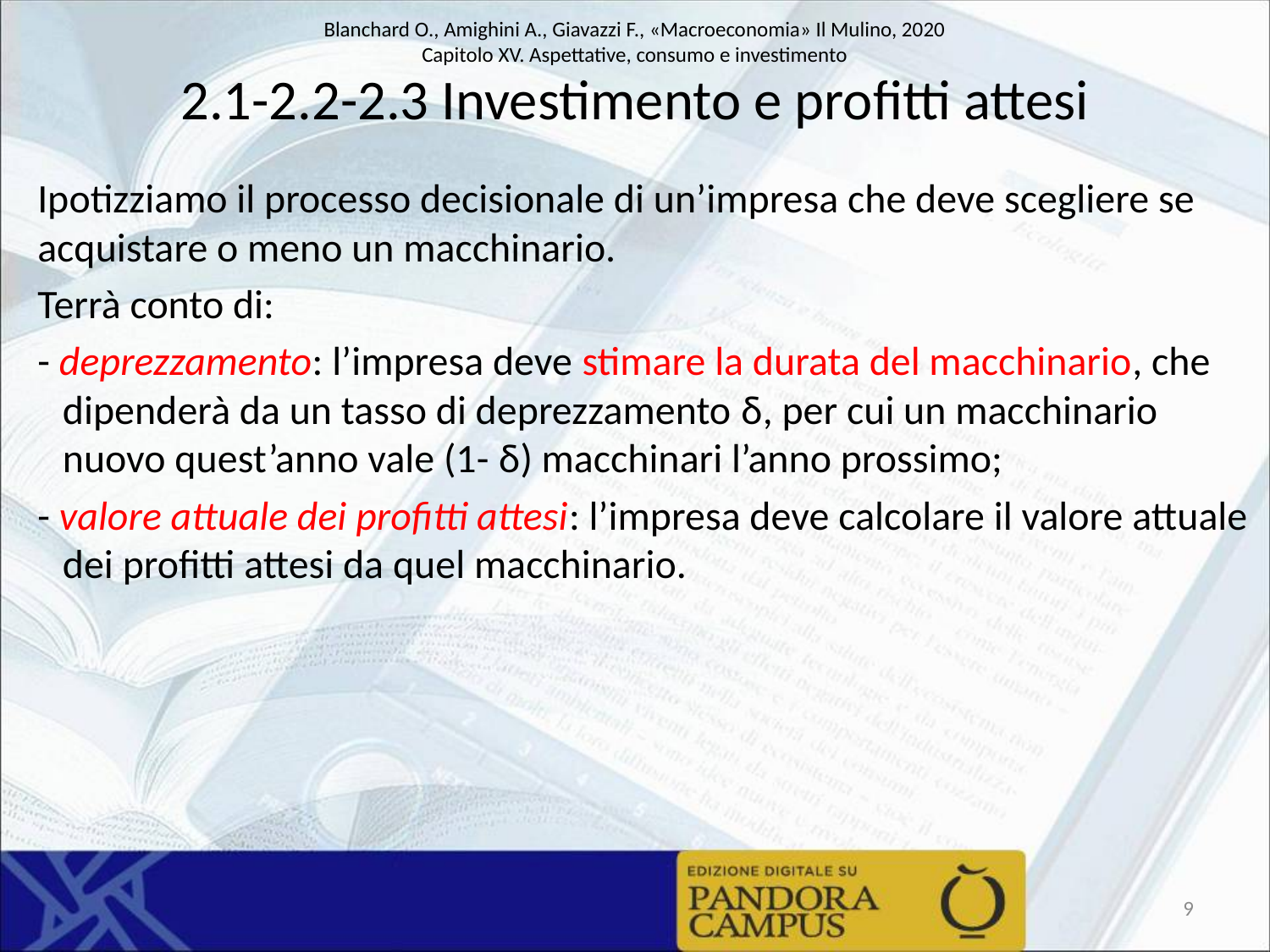

# 2.1-2.2-2.3 Investimento e profitti attesi
Ipotizziamo il processo decisionale di un’impresa che deve scegliere se acquistare o meno un macchinario.
Terrà conto di:
- deprezzamento: l’impresa deve stimare la durata del macchinario, che dipenderà da un tasso di deprezzamento δ, per cui un macchinario nuovo quest’anno vale (1- δ) macchinari l’anno prossimo;
- valore attuale dei profitti attesi: l’impresa deve calcolare il valore attuale dei profitti attesi da quel macchinario.

9